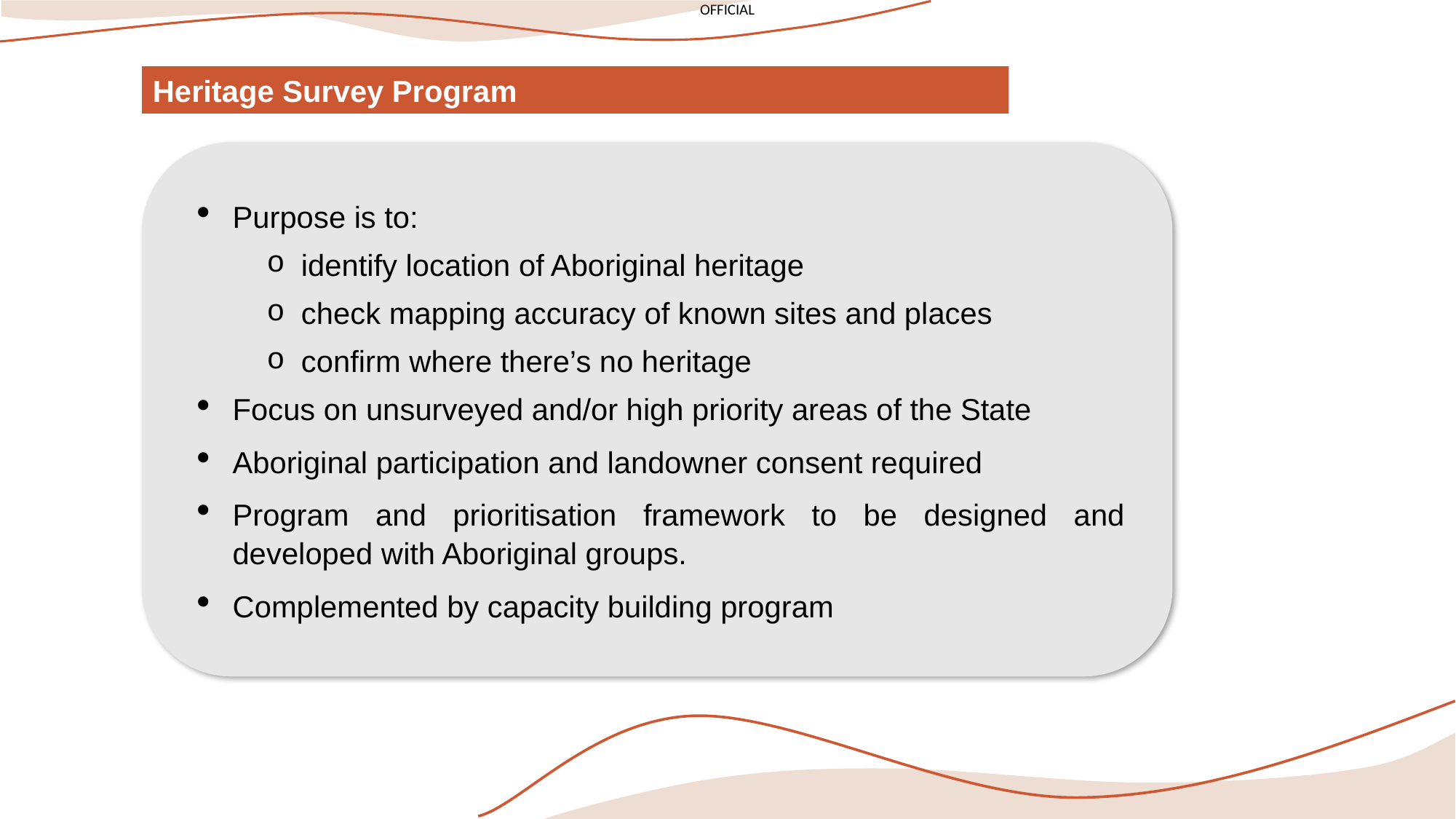

Heritage Survey Program
Purpose is to:
identify location of Aboriginal heritage
check mapping accuracy of known sites and places
confirm where there’s no heritage
Focus on unsurveyed and/or high priority areas of the State
Aboriginal participation and landowner consent required
Program and prioritisation framework to be designed and developed with Aboriginal groups.
Complemented by capacity building program